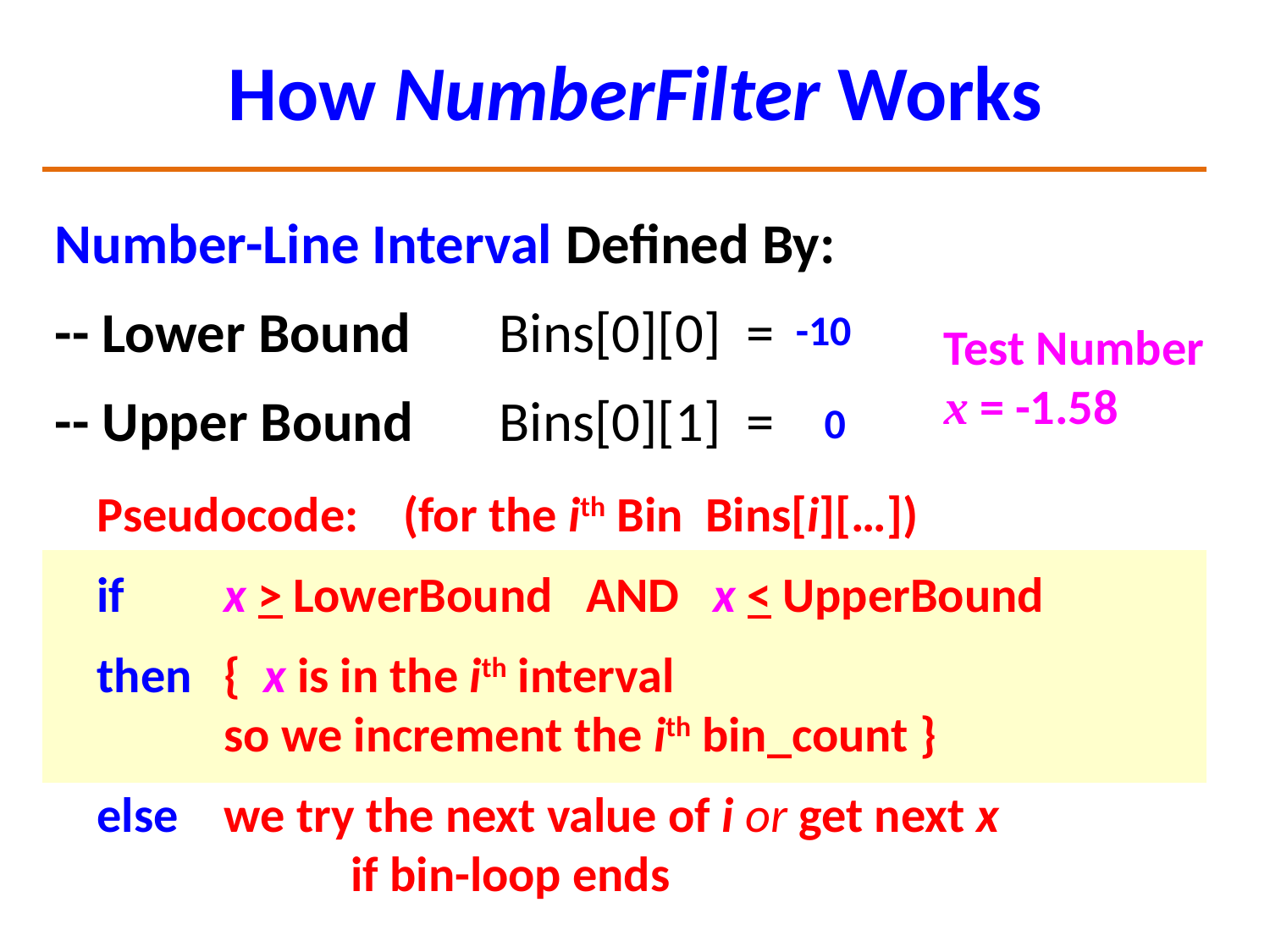

# How NumberFilter Works
Number-Line Interval Defined By:
-- Lower Bound	     Bins[0][0]  =
-- Upper Bound 	     Bins[0][1]  =
-10

   0
Test Number
x = -1.58
Pseudocode:    (for the ith Bin  Bins[i][…])
if  	x > LowerBound   AND   x < UpperBound
then  	{  x is in the ith interval
	so we increment the ith bin_count }
else 	we try the next value of i or get next x
		if bin-loop ends